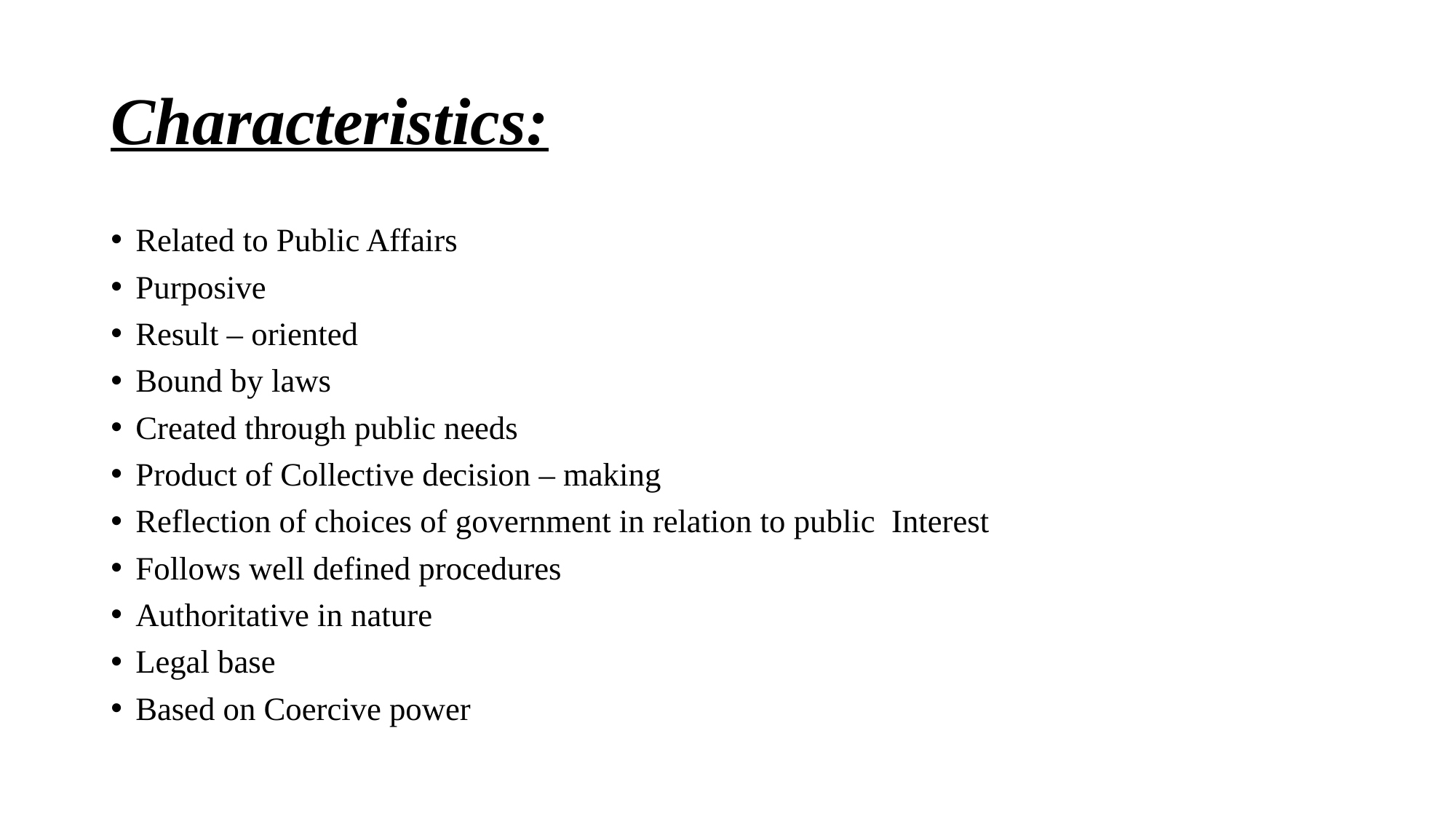

# Characteristics:
Related to Public Affairs
Purposive
Result – oriented
Bound by laws
Created through public needs
Product of Collective decision – making
Reflection of choices of government in relation to public  Interest
Follows well defined procedures
Authoritative in nature
Legal base
Based on Coercive power